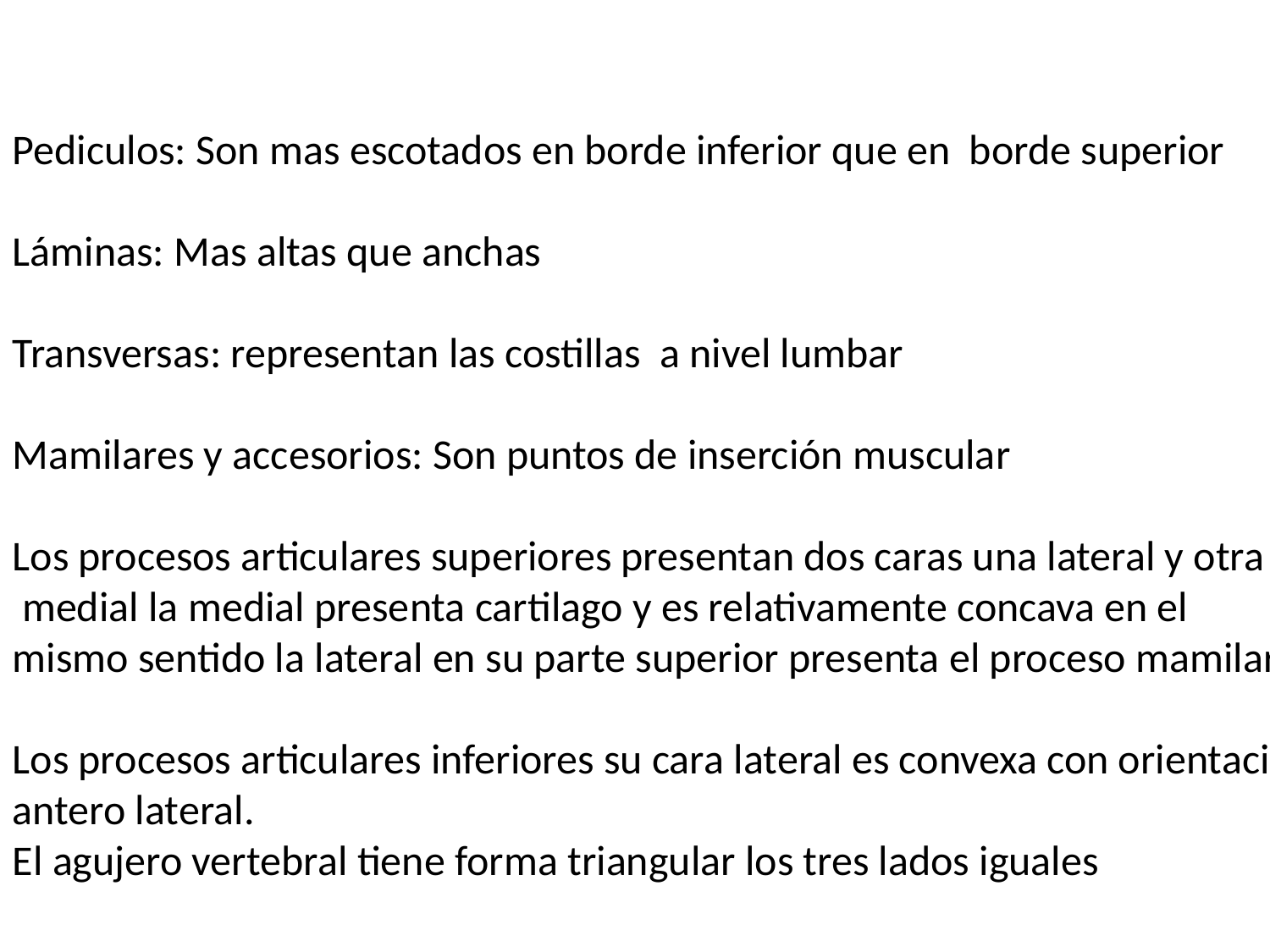

Pediculos: Son mas escotados en borde inferior que en  borde superior

Láminas: Mas altas que anchas

Transversas: representan las costillas  a nivel lumbar

Mamilares y accesorios: Son puntos de inserción muscular

Los procesos articulares superiores presentan dos caras una lateral y otra
 medial la medial presenta cartilago y es relativamente concava en el
mismo sentido la lateral en su parte superior presenta el proceso mamilar

Los procesos articulares inferiores su cara lateral es convexa con orientacion
antero lateral.
El agujero vertebral tiene forma triangular los tres lados iguales